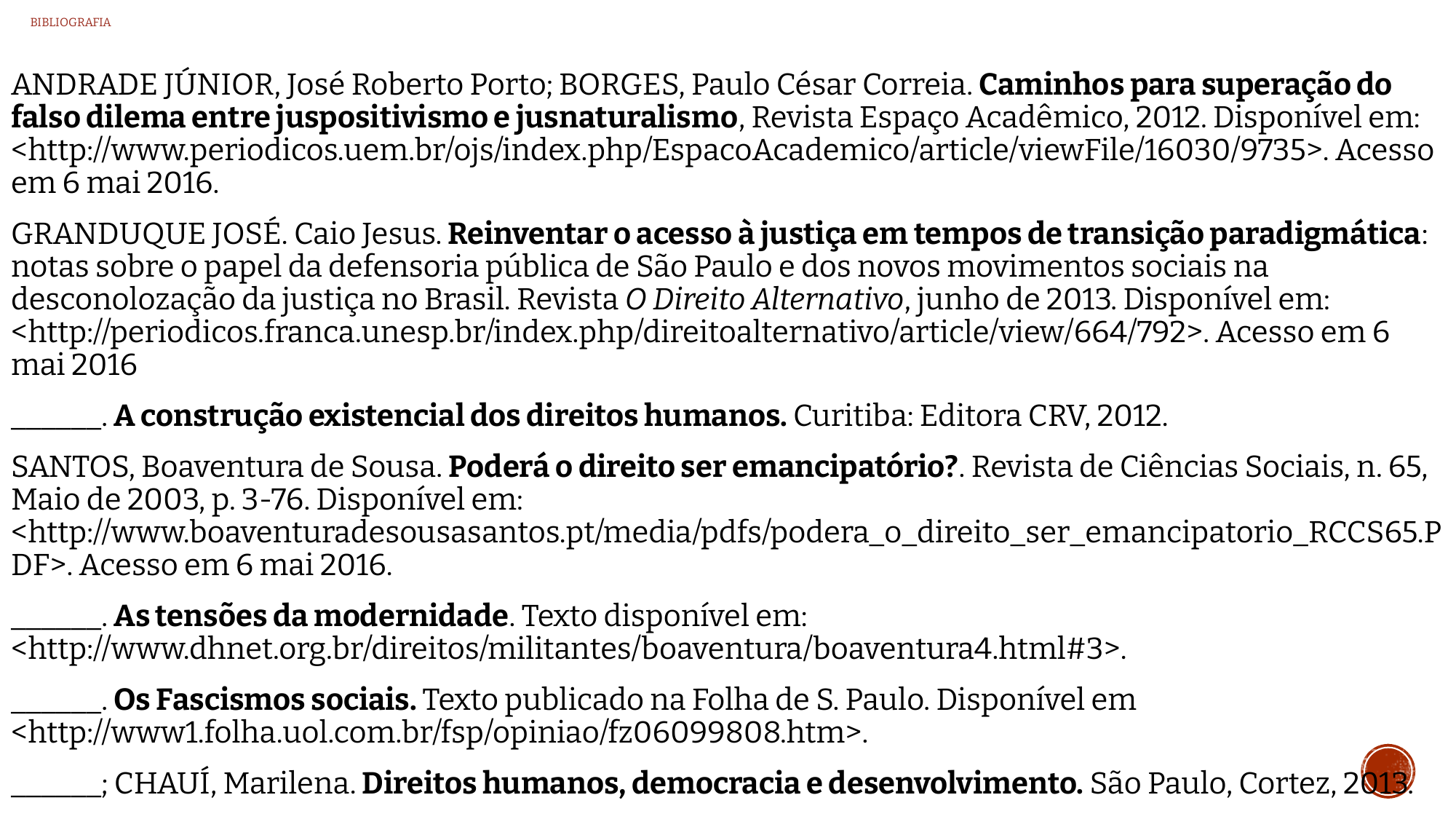

# Bibliografia
ANDRADE JÚNIOR, José Roberto Porto; BORGES, Paulo César Correia. Caminhos para superação do falso dilema entre juspositivismo e jusnaturalismo, Revista Espaço Acadêmico, 2012. Disponível em: <http://www.periodicos.uem.br/ojs/index.php/EspacoAcademico/article/viewFile/16030/9735>. Acesso em 6 mai 2016.
GRANDUQUE JOSÉ. Caio Jesus. Reinventar o acesso à justiça em tempos de transição paradigmática: notas sobre o papel da defensoria pública de São Paulo e dos novos movimentos sociais na desconolozação da justiça no Brasil. Revista O Direito Alternativo, junho de 2013. Disponível em: <http://periodicos.franca.unesp.br/index.php/direitoalternativo/article/view/664/792>. Acesso em 6 mai 2016
______. A construção existencial dos direitos humanos. Curitiba: Editora CRV, 2012.
SANTOS, Boaventura de Sousa. Poderá o direito ser emancipatório?. Revista de Ciências Sociais, n. 65, Maio de 2003, p. 3-76. Disponível em: <http://www.boaventuradesousasantos.pt/media/pdfs/podera_o_direito_ser_emancipatorio_RCCS65.PDF>. Acesso em 6 mai 2016.
______. As tensões da modernidade. Texto disponível em: <http://www.dhnet.org.br/direitos/militantes/boaventura/boaventura4.html#3>.
______. Os Fascismos sociais. Texto publicado na Folha de S. Paulo. Disponível em <http://www1.folha.uol.com.br/fsp/opiniao/fz06099808.htm>.
______; CHAUÍ, Marilena. Direitos humanos, democracia e desenvolvimento. São Paulo, Cortez, 2013.